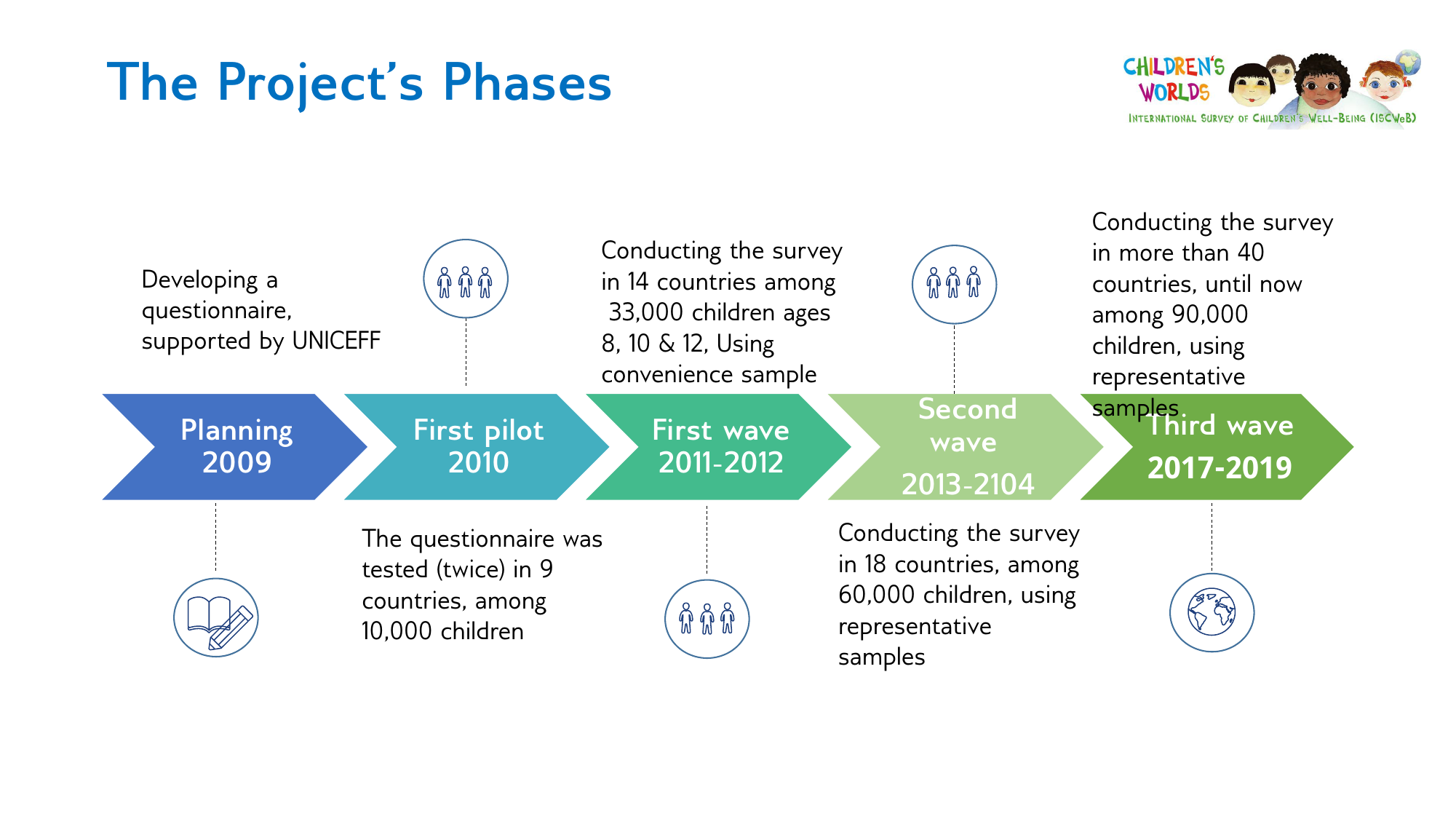

# The Project’s Phases
Planning 2009
First pilot 2010
First wave 2011-2012
Second wave
2013-2104
Third wave
2017-2019
Conducting the survey in more than 40 countries, until now among 90,000 children, using representative samples
Conducting the survey in 14 countries among  33,000 children ages 8, 10 & 12, Using convenience sample

Developing a questionnaire, supported by UNICEFF

Conducting the survey in 18 countries, among 60,000 children, using representative samples
The questionnaire was tested (twice) in 9 countries, among
10,000 children